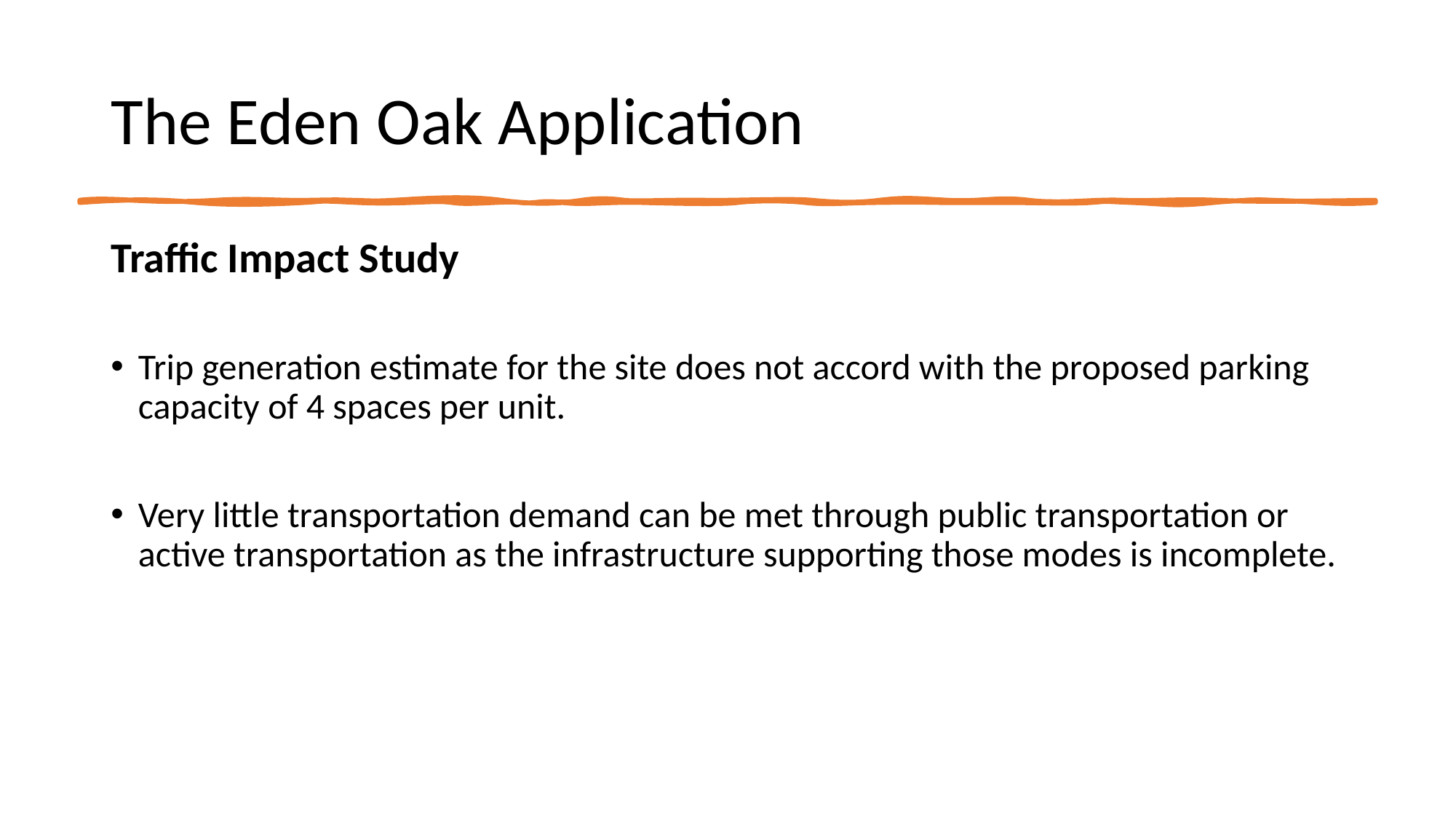

# The Eden Oak Application

Traffic Impact Study

Trip generation estimate for the site does not accord with the proposed parking capacity of 4 spaces per unit.

Very little transportation demand can be met through public transportation or active transportation as the infrastructure supporting those modes is incomplete.